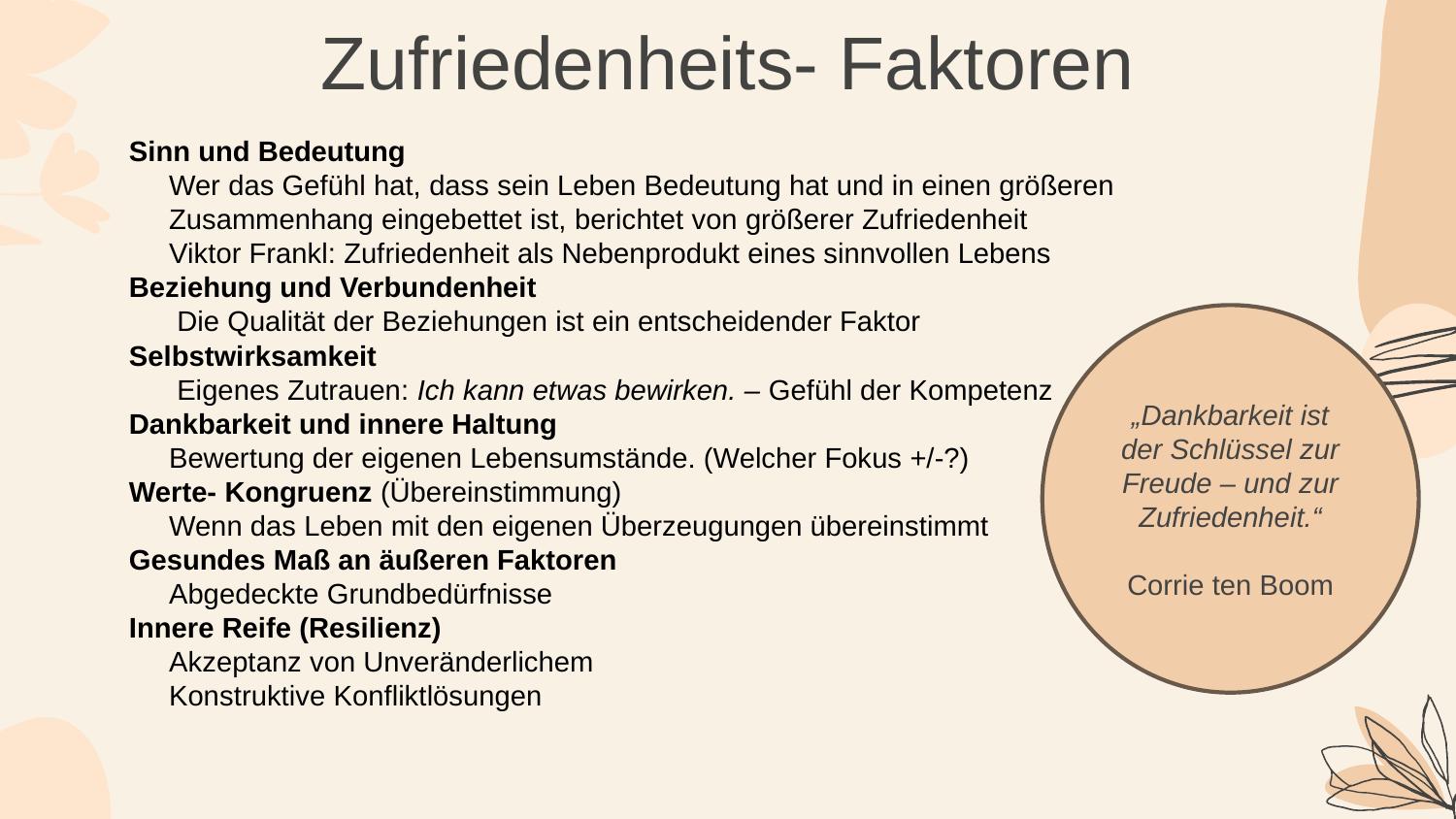

# Zufriedenheits- Faktoren
Sinn und Bedeutung
     Wer das Gefühl hat, dass sein Leben Bedeutung hat und in einen größeren
     Zusammenhang eingebettet ist, berichtet von größerer Zufriedenheit
     Viktor Frankl: Zufriedenheit als Nebenprodukt eines sinnvollen Lebens
Beziehung und Verbundenheit
      Die Qualität der Beziehungen ist ein entscheidender Faktor
Selbstwirksamkeit
      Eigenes Zutrauen: Ich kann etwas bewirken. – Gefühl der Kompetenz
Dankbarkeit und innere Haltung
     Bewertung der eigenen Lebensumstände. (Welcher Fokus +/-?)
Werte- Kongruenz (Übereinstimmung)
     Wenn das Leben mit den eigenen Überzeugungen übereinstimmt
Gesundes Maß an äußeren Faktoren
     Abgedeckte Grundbedürfnisse
Innere Reife (Resilienz)
     Akzeptanz von Unveränderlichem
     Konstruktive Konfliktlösungen
„Dankbarkeit ist der Schlüssel zur Freude – und zur Zufriedenheit.“

Corrie ten Boom